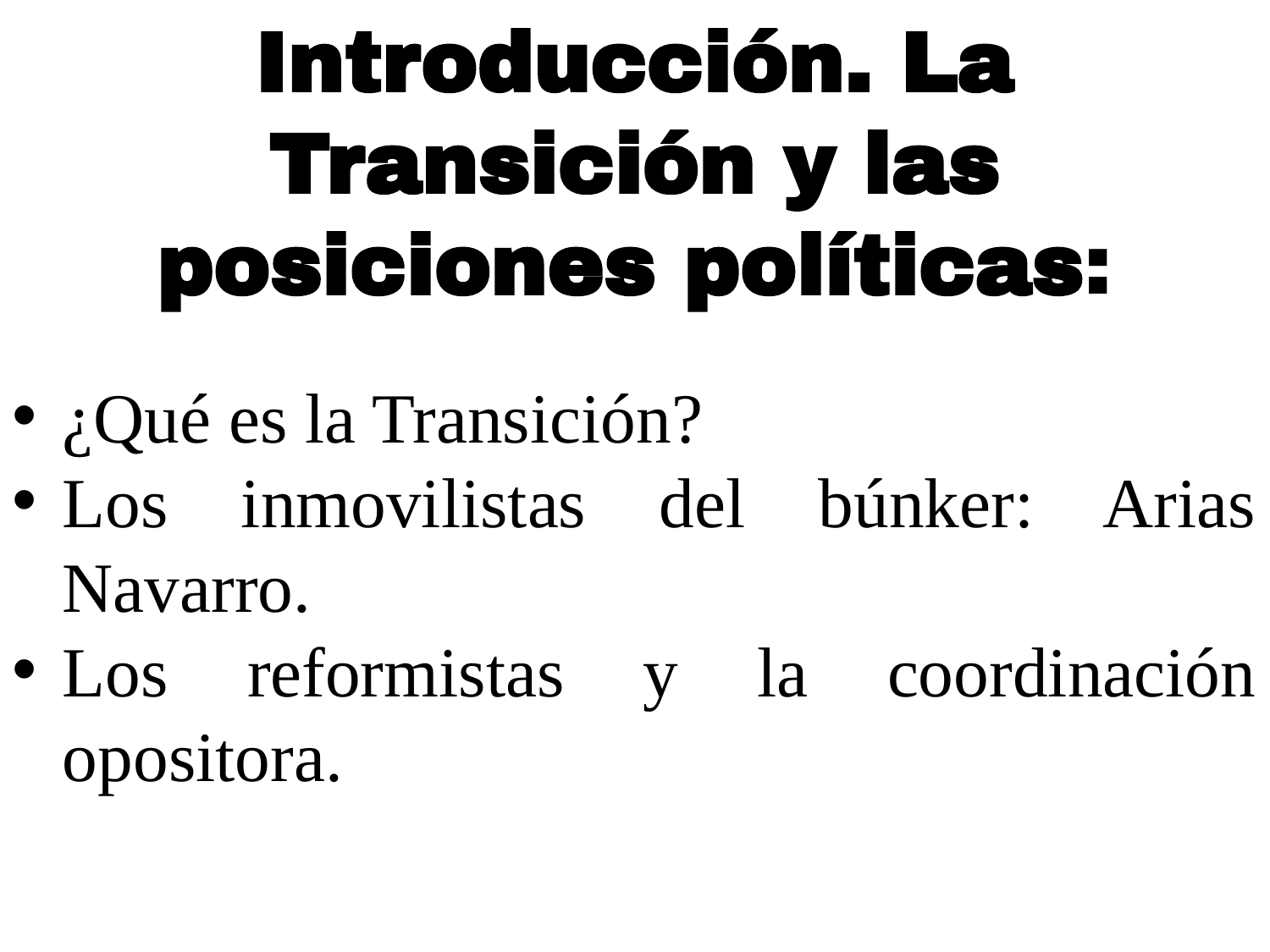

Introducción. La Transición y las posiciones políticas:
¿Qué es la Transición?
Los inmovilistas del búnker: Arias Navarro.
Los reformistas y la coordinación opositora.